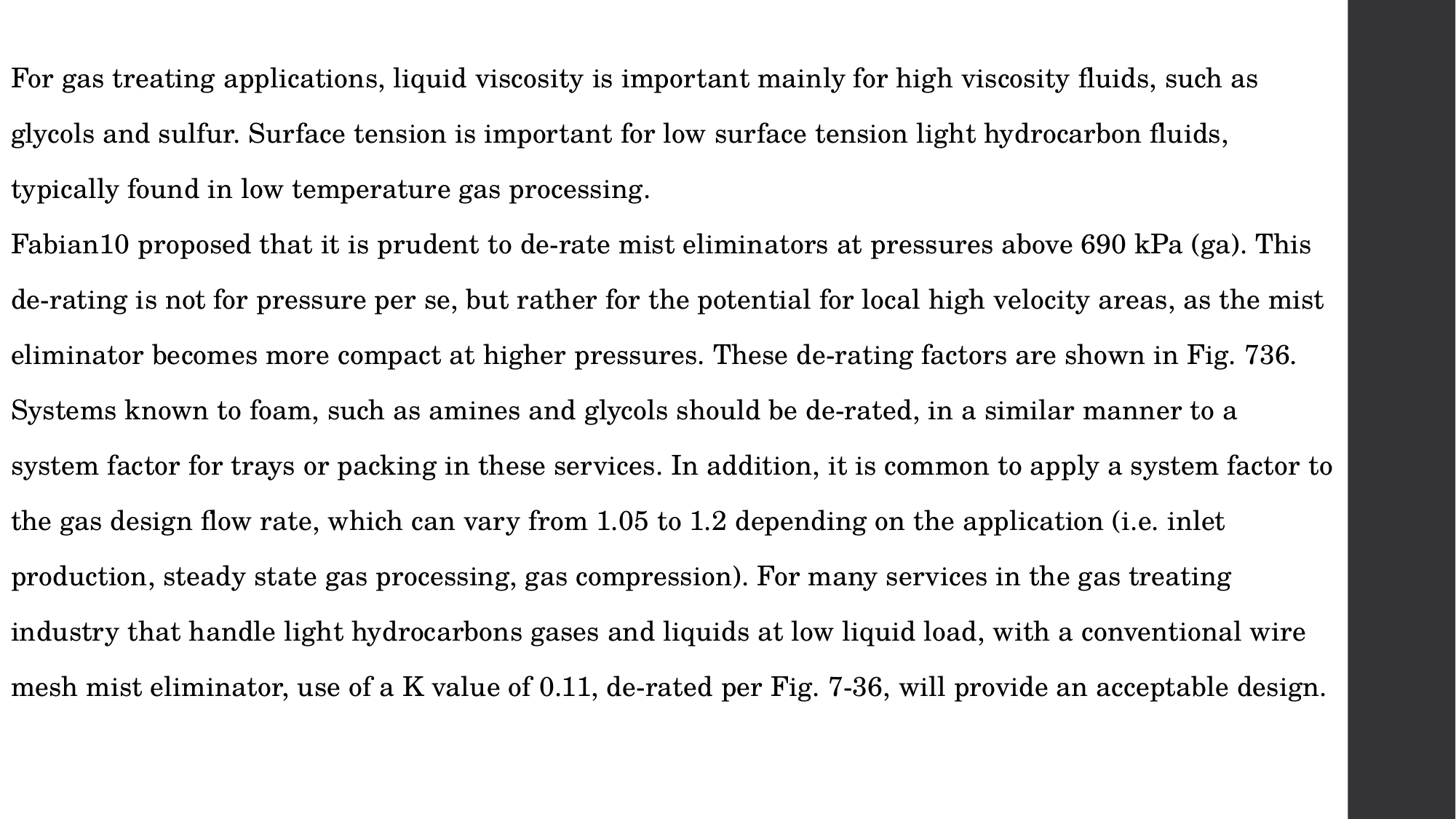

For gas treating applications, liquid viscosity is important mainly for high viscosity fluids, such as
glycols and sulfur. Surface tension is important for low surface tension light hydrocarbon fluids,
typically found in low temperature gas processing.
Fabian10 proposed that it is prudent to de-rate mist eliminators at pressures above 690 kPa (ga). This
de-rating is not for pressure per se, but rather for the potential for local high velocity areas, as the mist
eliminator becomes more compact at higher pressures. These de-rating factors are shown in Fig. 736.
Systems known to foam, such as amines and glycols should be de-rated, in a similar manner to a
system factor for trays or packing in these services. In addition, it is common to apply a system factor to
the gas design flow rate, which can vary from 1.05 to 1.2 depending on the application (i.e. inlet
production, steady state gas processing, gas compression). For many services in the gas treating
industry that handle light hydrocarbons gases and liquids at low liquid load, with a conventional wire
mesh mist eliminator, use of a K value of 0.11, de-rated per Fig. 7-36, will provide an acceptable design.